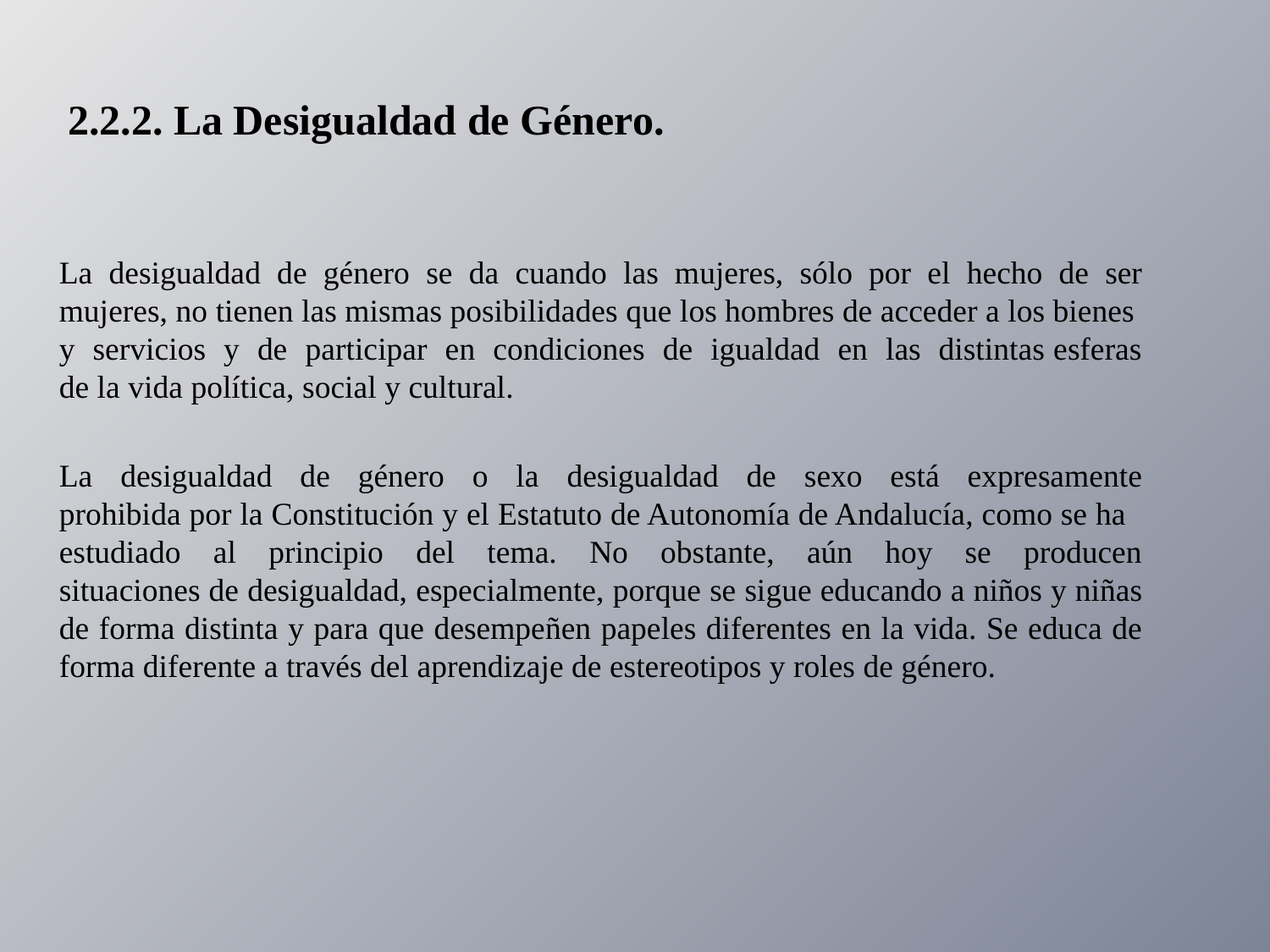

2.2.2. La Desigualdad de Género.
La desigualdad de género se da cuando las mujeres, sólo por el hecho de ser mujeres, no tienen las mismas posibilidades que los hombres de acceder a los bienes  y  servicios  y  de  participar  en  condiciones  de  igualdad  en  las  distintas esferas de la vida política, social y cultural.

La  desigualdad  de  género  o  la  desigualdad  de  sexo  está  expresamente prohibida por la Constitución y el Estatuto de Autonomía de Andalucía, como se ha   estudiado   al   principio   del   tema.   No   obstante,   aún   hoy   se   producen situaciones de desigualdad, especialmente, porque se sigue educando a niños y niñas de forma distinta y para que desempeñen papeles diferentes en la vida. Se educa de forma diferente a través del aprendizaje de estereotipos y roles de género.